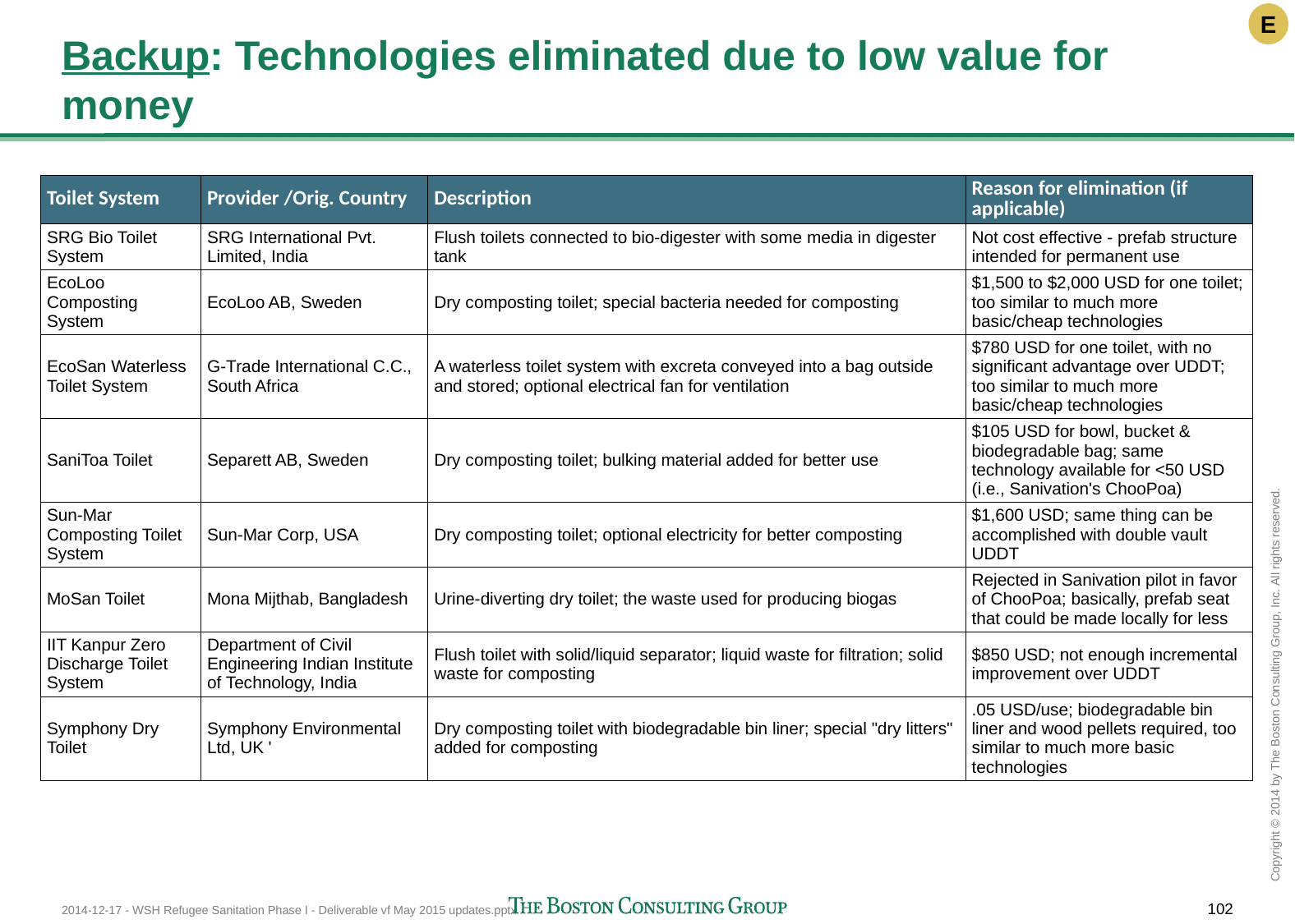

E
# Backup: Technologies eliminated due to low value for money
| Toilet System | Provider /Orig. Country | Description | Reason for elimination (if applicable) |
| --- | --- | --- | --- |
| SRG Bio Toilet System | SRG International Pvt. Limited, India | Flush toilets connected to bio-digester with some media in digester tank | Not cost effective - prefab structure intended for permanent use |
| EcoLoo Composting System | EcoLoo AB, Sweden | Dry composting toilet; special bacteria needed for composting | $1,500 to $2,000 USD for one toilet; too similar to much more basic/cheap technologies |
| EcoSan Waterless Toilet System | G-Trade International C.C., South Africa | A waterless toilet system with excreta conveyed into a bag outside and stored; optional electrical fan for ventilation | $780 USD for one toilet, with no significant advantage over UDDT; too similar to much more basic/cheap technologies |
| SaniToa Toilet | Separett AB, Sweden | Dry composting toilet; bulking material added for better use | $105 USD for bowl, bucket & biodegradable bag; same technology available for <50 USD (i.e., Sanivation's ChooPoa) |
| Sun-Mar Composting Toilet System | Sun-Mar Corp, USA | Dry composting toilet; optional electricity for better composting | $1,600 USD; same thing can be accomplished with double vault UDDT |
| MoSan Toilet | Mona Mijthab, Bangladesh | Urine-diverting dry toilet; the waste used for producing biogas | Rejected in Sanivation pilot in favor of ChooPoa; basically, prefab seat that could be made locally for less |
| IIT Kanpur Zero Discharge Toilet System | Department of Civil Engineering Indian Institute of Technology, India | Flush toilet with solid/liquid separator; liquid waste for filtration; solid waste for composting | $850 USD; not enough incremental improvement over UDDT |
| Symphony Dry Toilet | Symphony Environmental Ltd, UK ' | Dry composting toilet with biodegradable bin liner; special "dry litters" added for composting | .05 USD/use; biodegradable bin liner and wood pellets required, too similar to much more basic technologies |